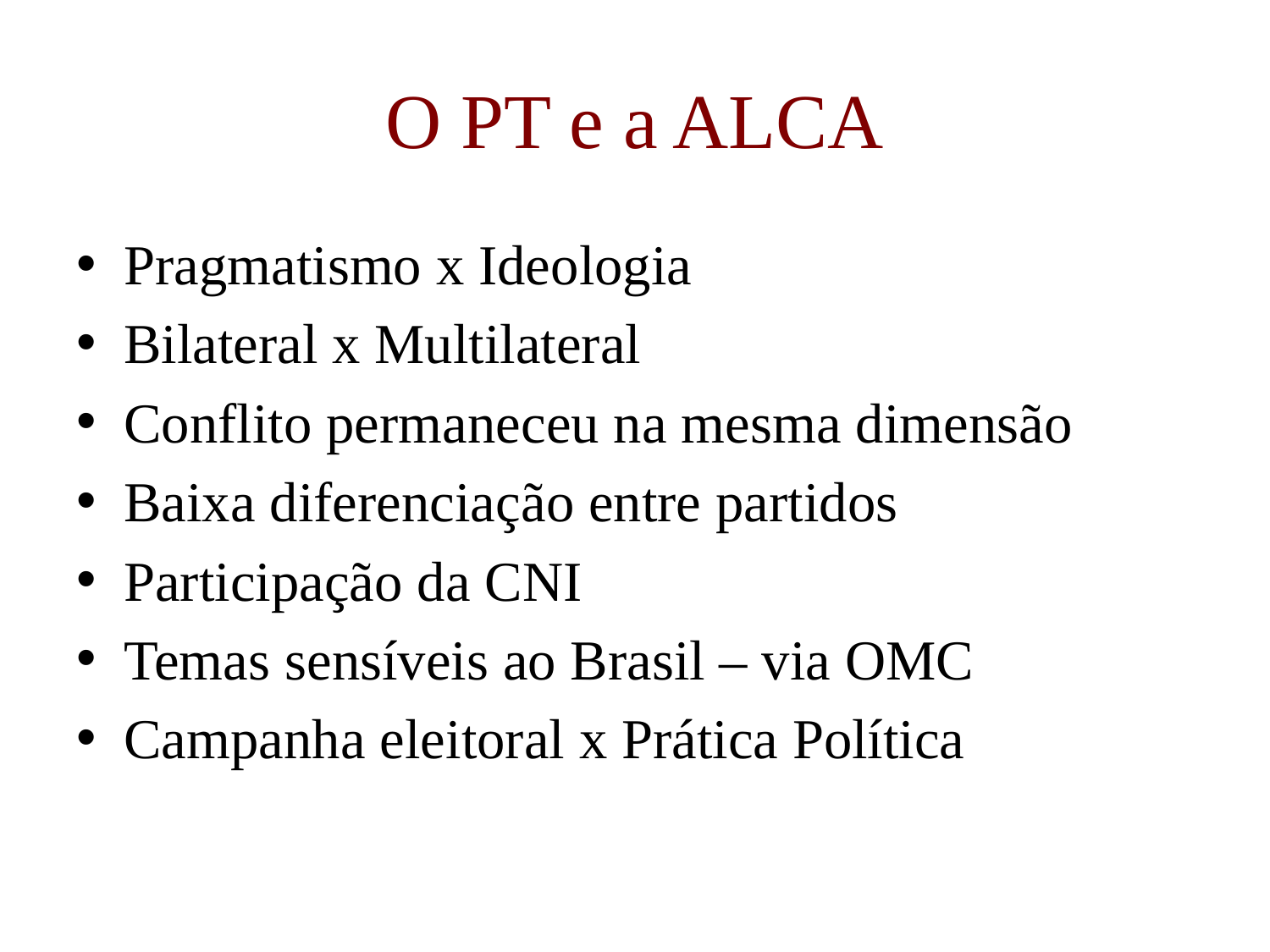

# O PT e a ALCA
Pragmatismo x Ideologia
Bilateral x Multilateral
Conflito permaneceu na mesma dimensão
Baixa diferenciação entre partidos
Participação da CNI
Temas sensíveis ao Brasil – via OMC
Campanha eleitoral x Prática Política